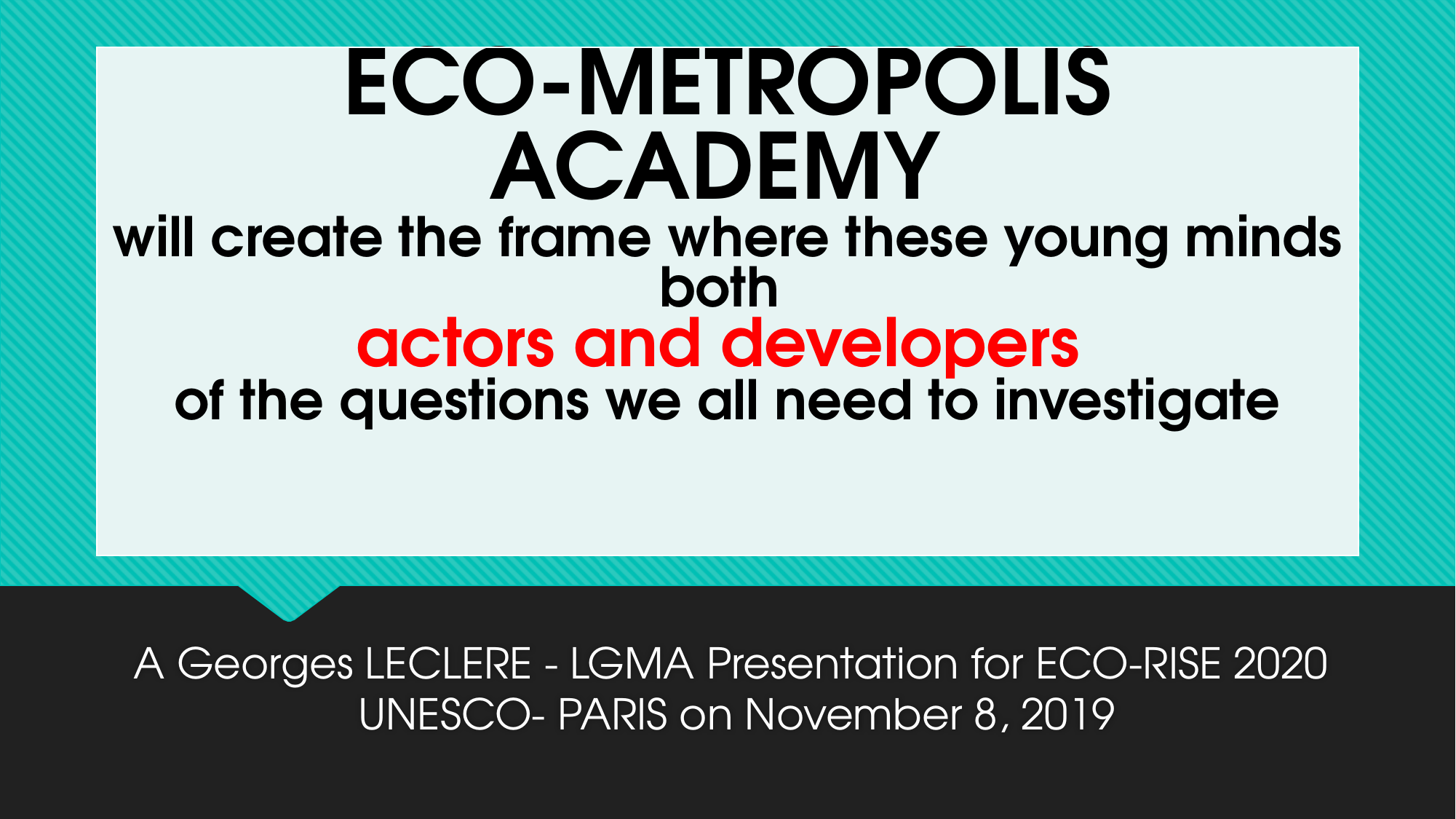

| ECO-METROPOLIS ACADEMY will create the frame where these young minds both actors and developers of the questions we all need to investigate |
| --- |
#
A Georges LECLERE - LGMA Presentation for ECO-RISE 2020  UNESCO- PARIS on November 8, 2019